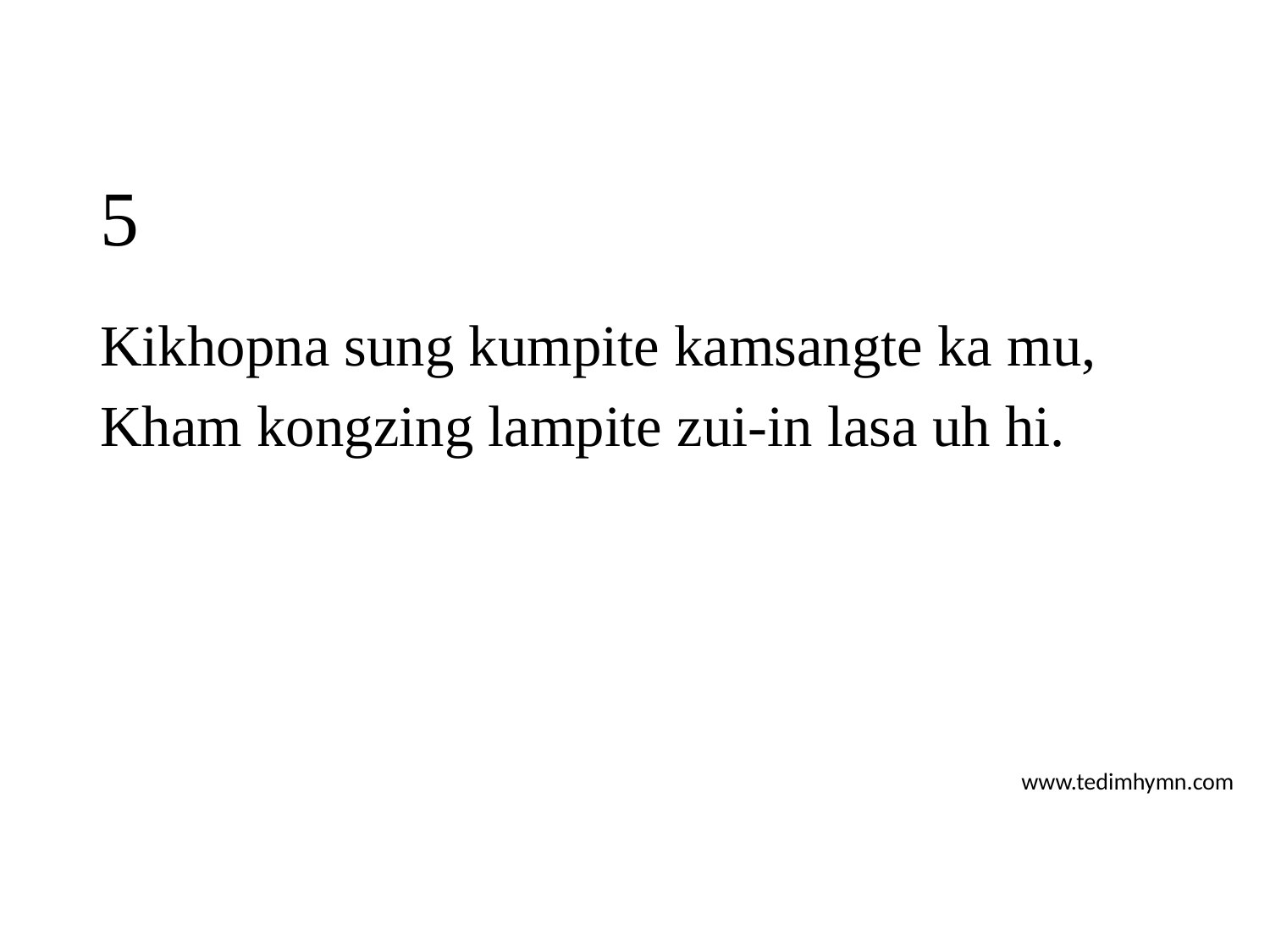

# 5
Kikhopna sung kumpite kamsangte ka mu,
Kham kongzing lampite zui-in lasa uh hi.

www.tedimhymn.com